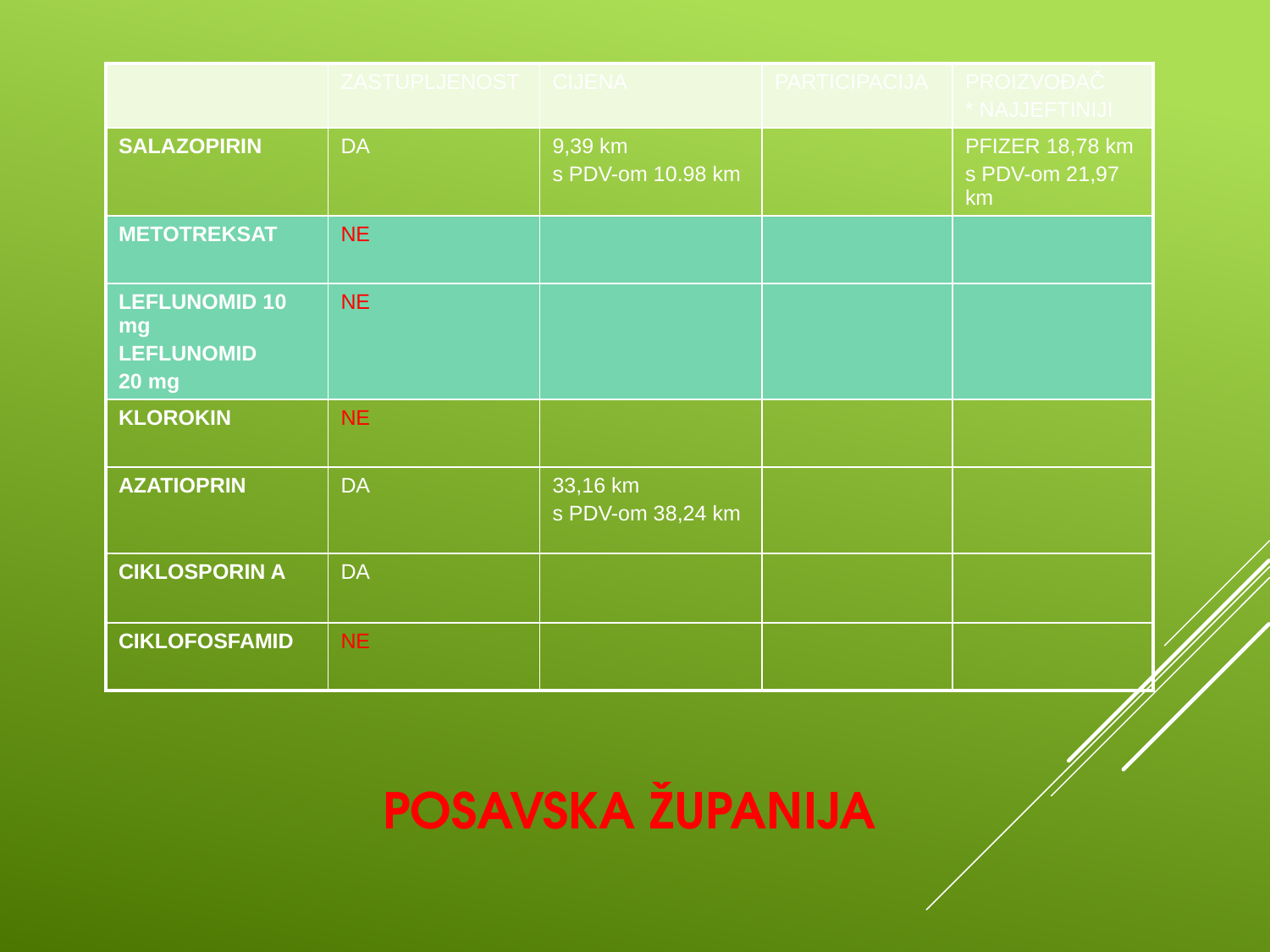

|  | ZASTUPLJENOST | CIJENA | PARTICIPACIJA | PROIZVOĐAČ \* NAJJEFTINIJI |
| --- | --- | --- | --- | --- |
| SALAZOPIRIN | DA | 9,39 km s PDV-om 10.98 km |  | PFIZER 18,78 km s PDV-om 21,97 km |
| METOTREKSAT | NE |  |  |  |
| LEFLUNOMID 10 mg LEFLUNOMID 20 mg | NE |  |  |  |
| KLOROKIN | NE |  |  |  |
| AZATIOPRIN | DA | 33,16 km s PDV-om 38,24 km |  |  |
| CIKLOSPORIN A | DA |  |  |  |
| CIKLOFOSFAMID | NE |  |  |  |
# POSAVSKA ŽUPANIJA